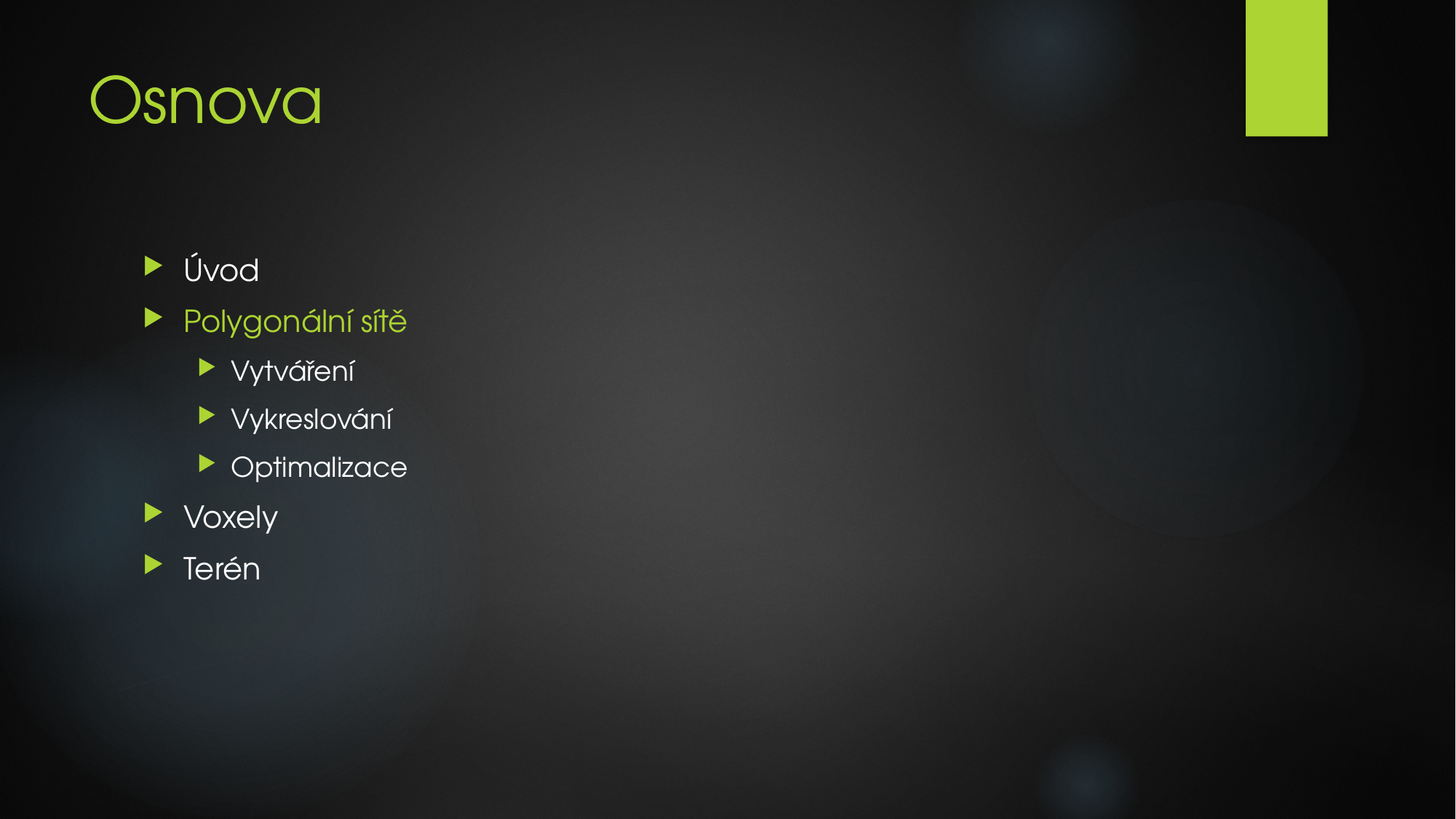

# Osnova
Úvod
Polygonální sítě
Vytváření
Vykreslování
Optimalizace
Voxely
Terén